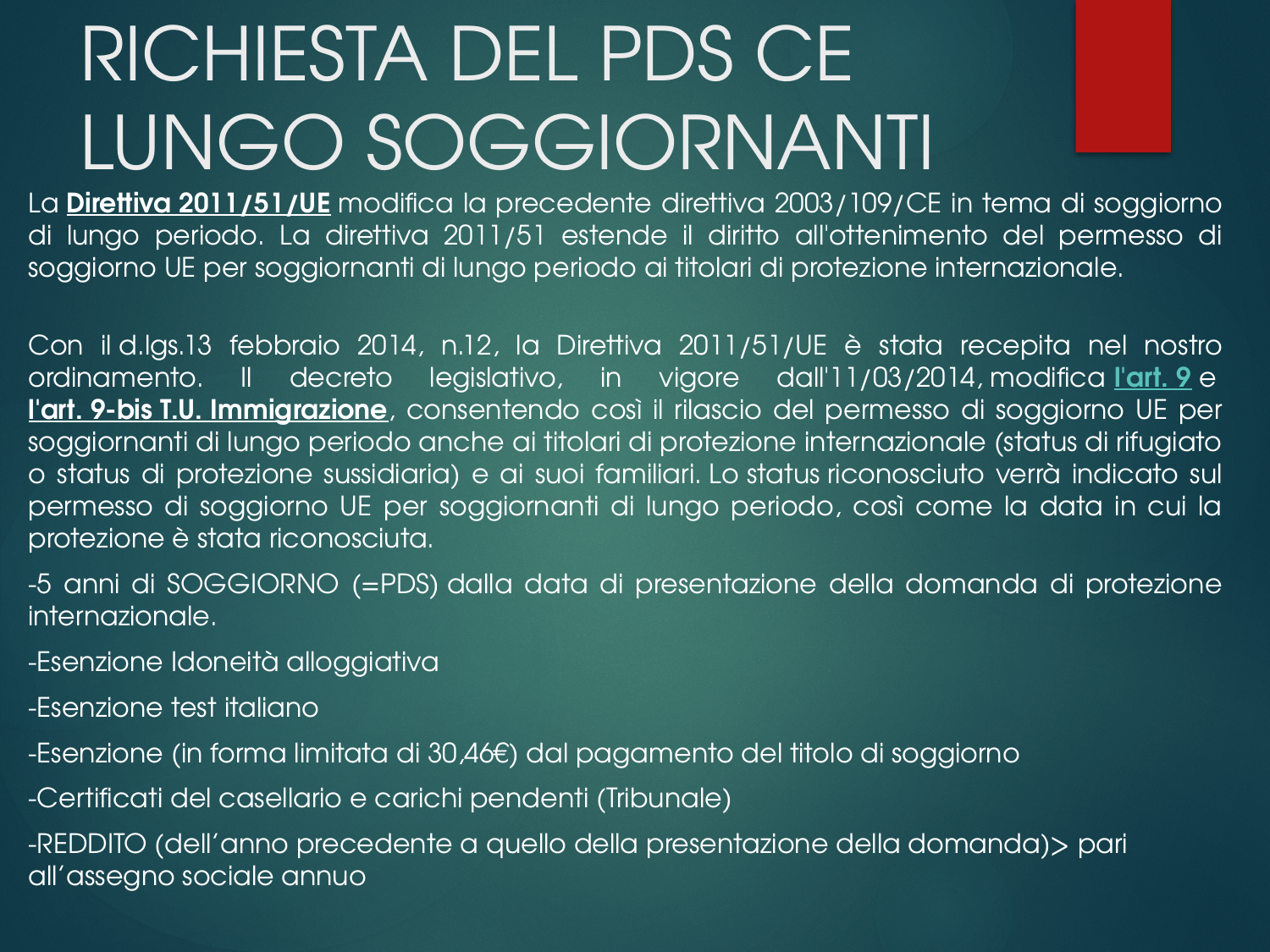

# RICHIESTA DEL PDS CE LUNGO SOGGIORNANTI
La Direttiva 2011/51/UE modifica la precedente direttiva 2003/109/CE in tema di soggiorno di lungo periodo. La direttiva 2011/51 estende il diritto all'ottenimento del permesso di soggiorno UE per soggiornanti di lungo periodo ai titolari di protezione internazionale.
 
Con il d.lgs.13 febbraio 2014, n.12, la Direttiva 2011/51/UE è stata recepita nel nostro ordinamento. Il decreto legislativo, in vigore dall'11/03/2014, modifica l'art. 9 e l'art. 9-bis T.U. Immigrazione, consentendo così il rilascio del permesso di soggiorno UE per soggiornanti di lungo periodo anche ai titolari di protezione internazionale (status di rifugiato o status di protezione sussidiaria) e ai suoi familiari. Lo status riconosciuto verrà indicato sul permesso di soggiorno UE per soggiornanti di lungo periodo, così come la data in cui la protezione è stata riconosciuta.
-5 anni di SOGGIORNO (=PDS) dalla data di presentazione della domanda di protezione internazionale.
-Esenzione Idoneità alloggiativa
-Esenzione test italiano
-Esenzione (in forma limitata di 30,46€) dal pagamento del titolo di soggiorno
-Certificati del casellario e carichi pendenti (Tribunale)
-REDDITO (dell’anno precedente a quello della presentazione della domanda)> pari all’assegno sociale annuo